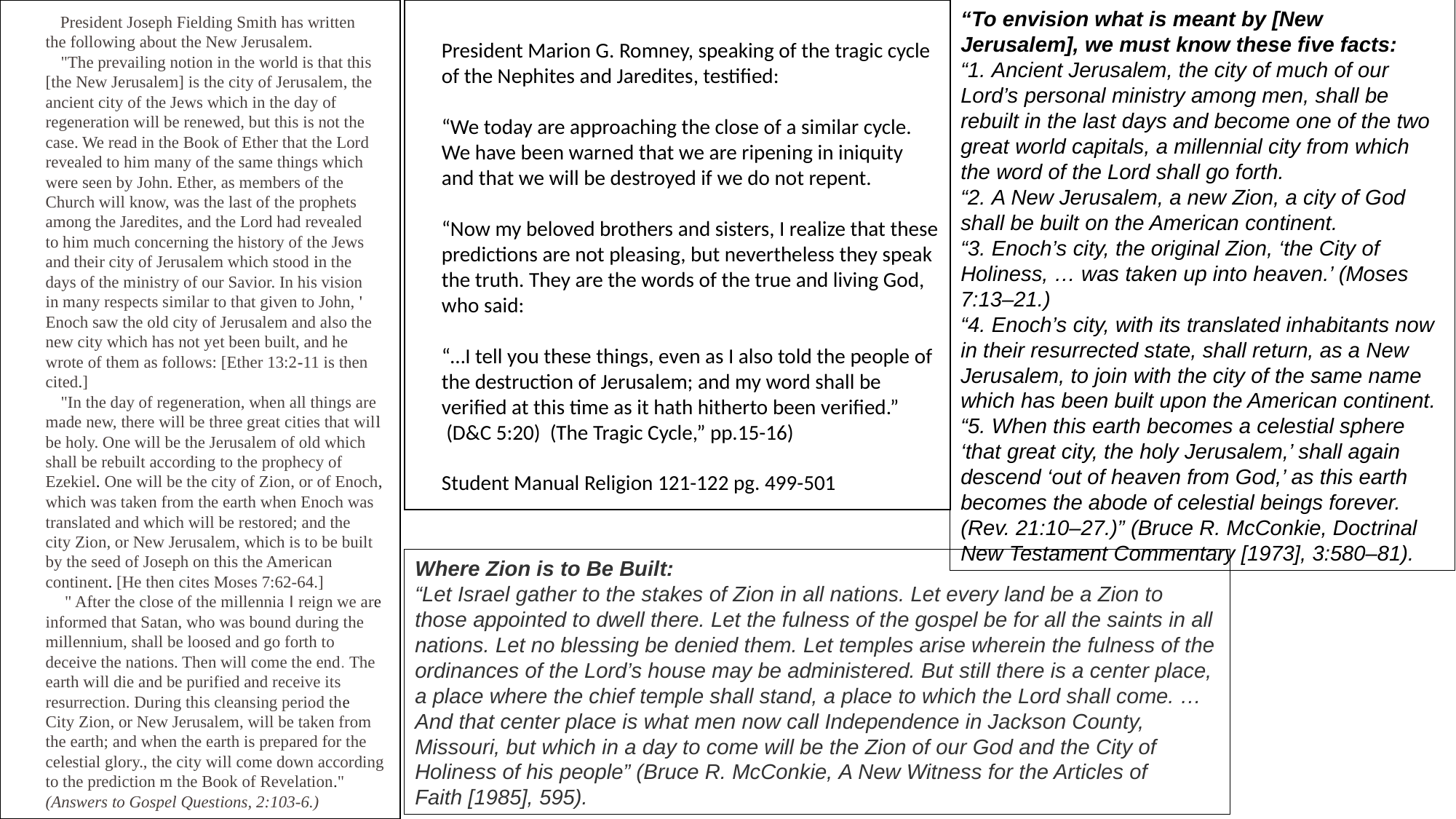

President Joseph Fielding Smith has written
the following about the New Jerusalem.
"The prevailing notion in the world is that this
[the New Jerusalem] is the city of Jerusalem, the
ancient city of the Jews which in the day of
regeneration will be renewed, but this is not the
case. We read in the Book of Ether that the Lord
revealed to him many of the same things which
were seen by John. Ether, as members of the
Church will know, was the last of the prophets
among the Jaredites, and the Lord had revealed
to him much concerning the history of the Jews
and their city of Jerusalem which stood in the
days of the ministry of our Savior. In his vision
in many respects similar to that given to John, '
Enoch saw the old city of Jerusalem and also the
new city which has not yet been built, and he
wrote of them as follows: [Ether 13:2-11 is then
cited.]
"In the day of regeneration, when all things are
made new, there will be three great cities that will
be holy. One will be the Jerusalem of old which
shall be rebuilt according to the prophecy of
Ezekiel. One will be the city of Zion, or of Enoch,
which was taken from the earth when Enoch was
translated and which will be restored; and the
city Zion, or New Jerusalem, which is to be built
by the seed of Joseph on this the American
continent. [He then cites Moses 7:62-64.]
 " After the close of the millennia I reign we are
informed that Satan, who was bound during the
millennium, shall be loosed and go forth to
deceive the nations. Then will come the end. The
earth will die and be purified and receive its
resurrection. During this cleansing period the
City Zion, or New Jerusalem, will be taken from
the earth; and when the earth is prepared for the
celestial glory., the city will come down according
to the prediction m the Book of Revelation."
(Answers to Gospel Questions, 2:103-6.)

President Marion G. Romney, speaking of the tragic cycle of the Nephites and Jaredites, testified:

“We today are approaching the close of a similar cycle. We have been warned that we are ripening in iniquity and that we will be destroyed if we do not repent.

“Now my beloved brothers and sisters, I realize that these predictions are not pleasing, but nevertheless they speak the truth. They are the words of the true and living God, who said:

“…I tell you these things, even as I also told the people of the destruction of Jerusalem; and my word shall be verified at this time as it hath hitherto been verified.”
 (D&C 5:20)  (The Tragic Cycle,” pp.15-16)

Student Manual Religion 121-122 pg. 499-501
“To envision what is meant by [New Jerusalem], we must know these five facts:
“1. Ancient Jerusalem, the city of much of our Lord’s personal ministry among men, shall be rebuilt in the last days and become one of the two great world capitals, a millennial city from which the word of the Lord shall go forth.
“2. A New Jerusalem, a new Zion, a city of God shall be built on the American continent.
“3. Enoch’s city, the original Zion, ‘the City of Holiness, … was taken up into heaven.’ (Moses 7:13–21.)
“4. Enoch’s city, with its translated inhabitants now in their resurrected state, shall return, as a New Jerusalem, to join with the city of the same name which has been built upon the American continent.
“5. When this earth becomes a celestial sphere ‘that great city, the holy Jerusalem,’ shall again descend ‘out of heaven from God,’ as this earth becomes the abode of celestial beings forever. (Rev. 21:10–27.)” (Bruce R. McConkie, Doctrinal New Testament Commentary [1973], 3:580–81).
Where Zion is to Be Built:
“Let Israel gather to the stakes of Zion in all nations. Let every land be a Zion to those appointed to dwell there. Let the fulness of the gospel be for all the saints in all nations. Let no blessing be denied them. Let temples arise wherein the fulness of the ordinances of the Lord’s house may be administered. But still there is a center place, a place where the chief temple shall stand, a place to which the Lord shall come. … And that center place is what men now call Independence in Jackson County, Missouri, but which in a day to come will be the Zion of our God and the City of Holiness of his people” (Bruce R. McConkie, A New Witness for the Articles of Faith [1985], 595).